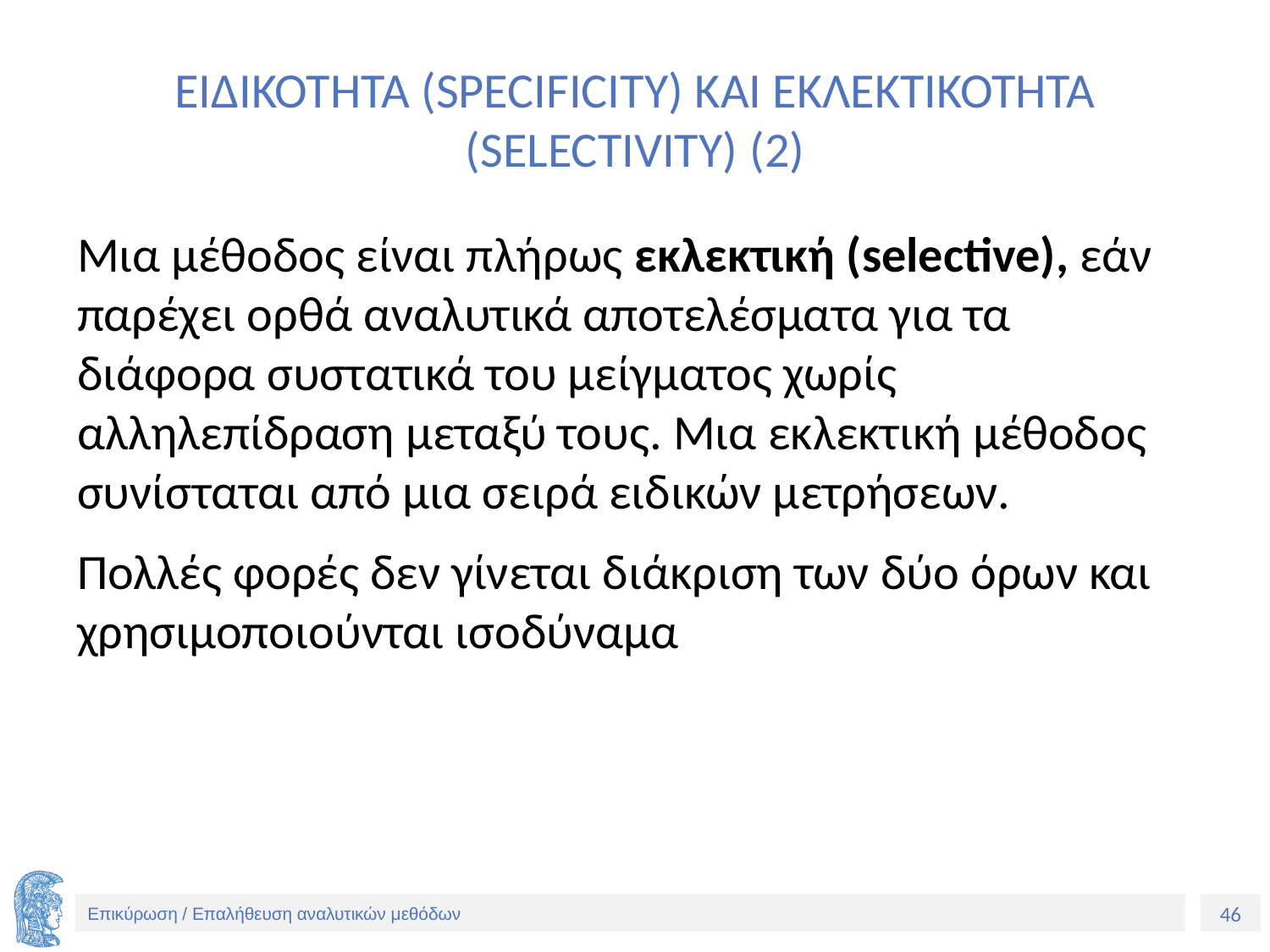

# ΕΙΔΙΚΟΤΗΤΑ (SPECIFICITY) ΚΑΙ ΕΚΛΕΚΤΙΚΟΤΗΤΑ (SELECTIVITY) (2)
Μια μέθοδος είναι πλήρως εκλεκτική (selective), εάν παρέχει ορθά αναλυτικά αποτελέσματα για τα διάφορα συστατικά του μείγματος χωρίς αλληλεπίδραση μεταξύ τους. Μια εκλεκτική μέθοδος συνίσταται από μια σειρά ειδικών μετρήσεων.
Πολλές φορές δεν γίνεται διάκριση των δύο όρων και χρησιμοποιούνται ισοδύναμα